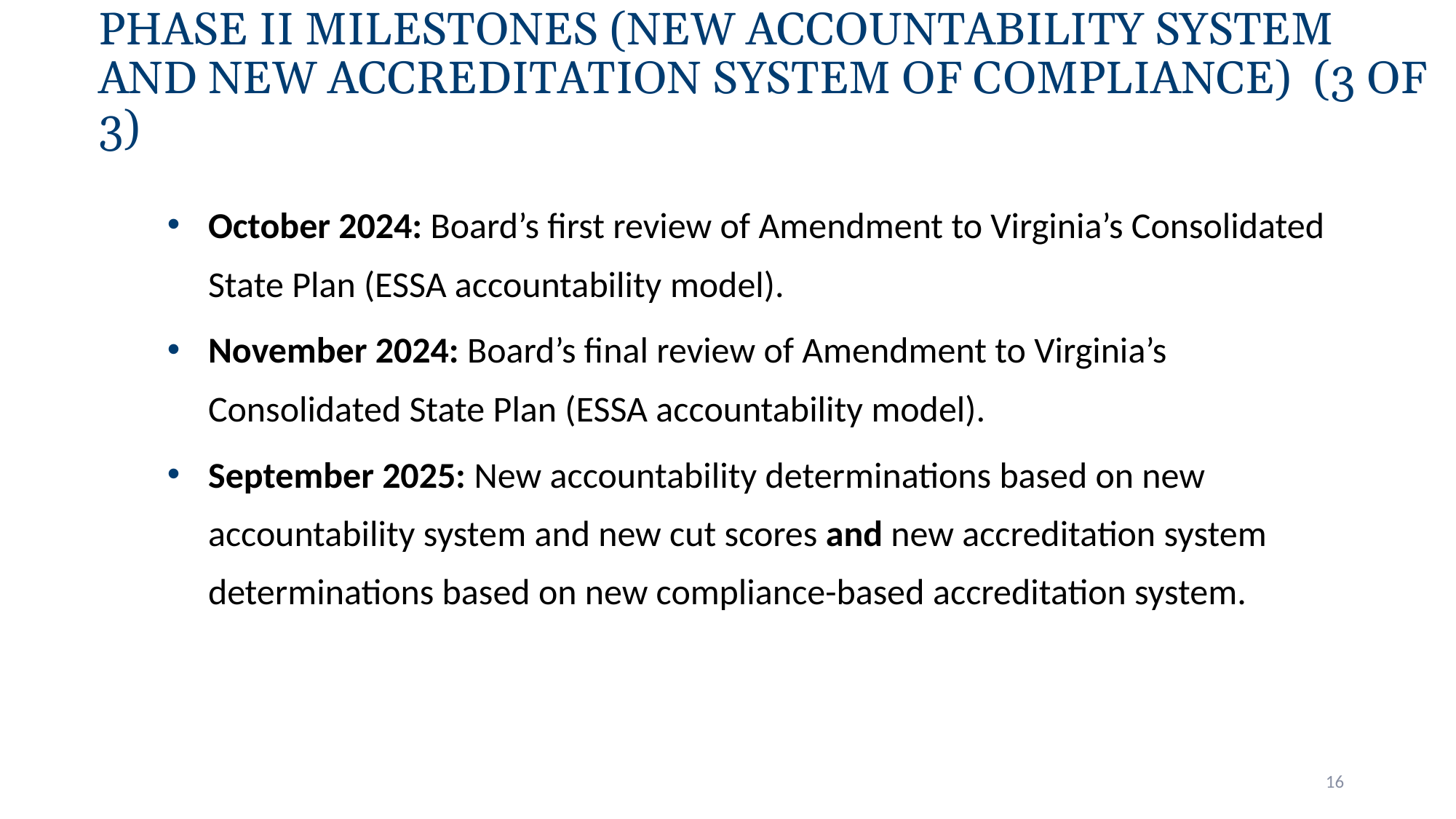

# Phase II Milestones (New accountability system and new accreditation system of compliance)  (3 of 3)
October 2024: Board’s first review of Amendment to Virginia’s Consolidated State Plan (ESSA accountability model).
November 2024: Board’s final review of Amendment to Virginia’s Consolidated State Plan (ESSA accountability model).
September 2025: New accountability determinations based on new accountability system and new cut scores and new accreditation system determinations based on new compliance-based accreditation system.

16